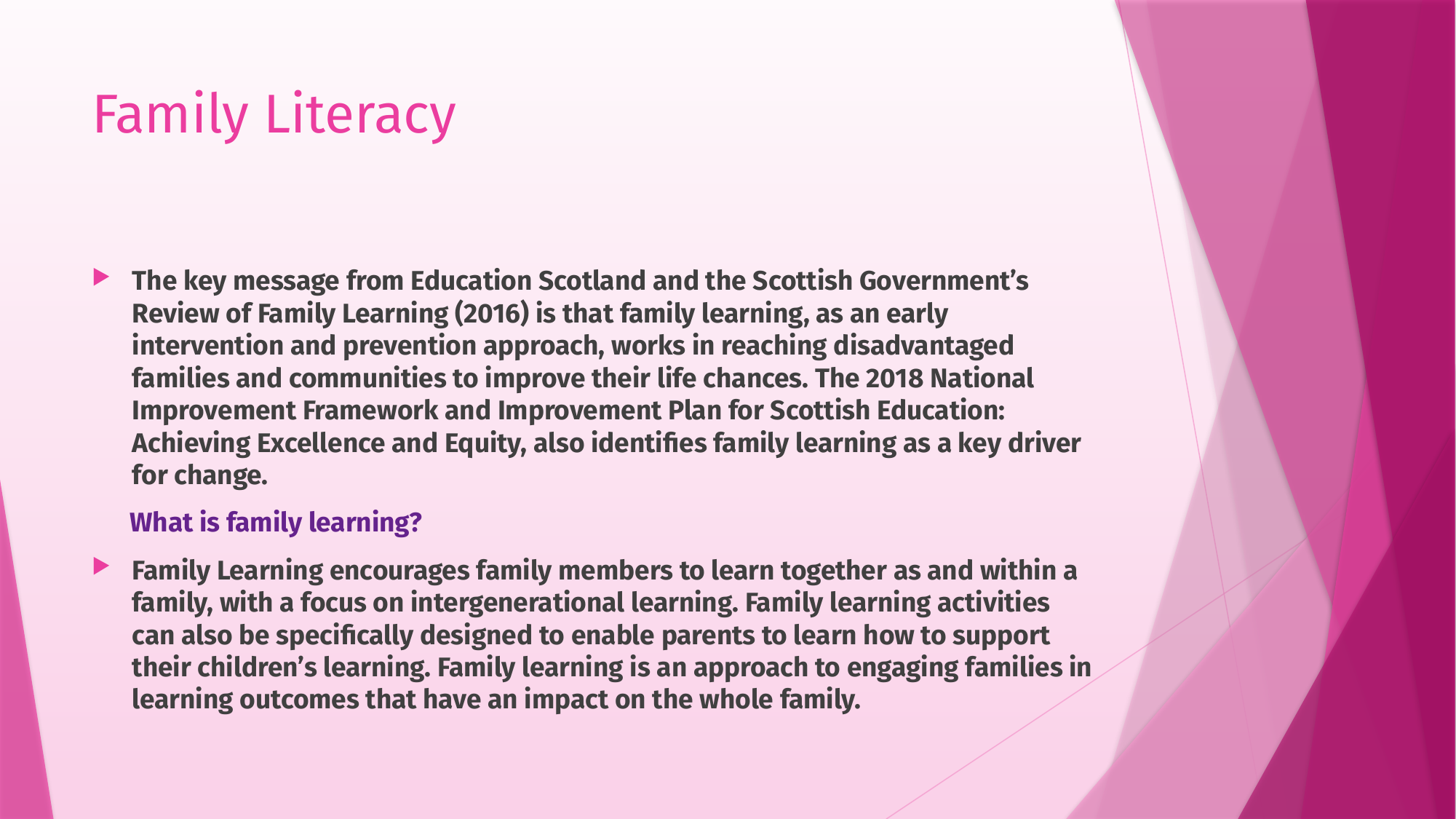

# Family Literacy
The key message from Education Scotland and the Scottish Government’s Review of Family Learning (2016) is that family learning, as an early intervention and prevention approach, works in reaching disadvantaged families and communities to improve their life chances. The 2018 National Improvement Framework and Improvement Plan for Scottish Education: Achieving Excellence and Equity, also identifies family learning as a key driver for change.
      What is family learning?
Family Learning encourages family members to learn together as and within a family, with a focus on intergenerational learning. Family learning activities can also be specifically designed to enable parents to learn how to support their children’s learning. Family learning is an approach to engaging families in learning outcomes that have an impact on the whole family.